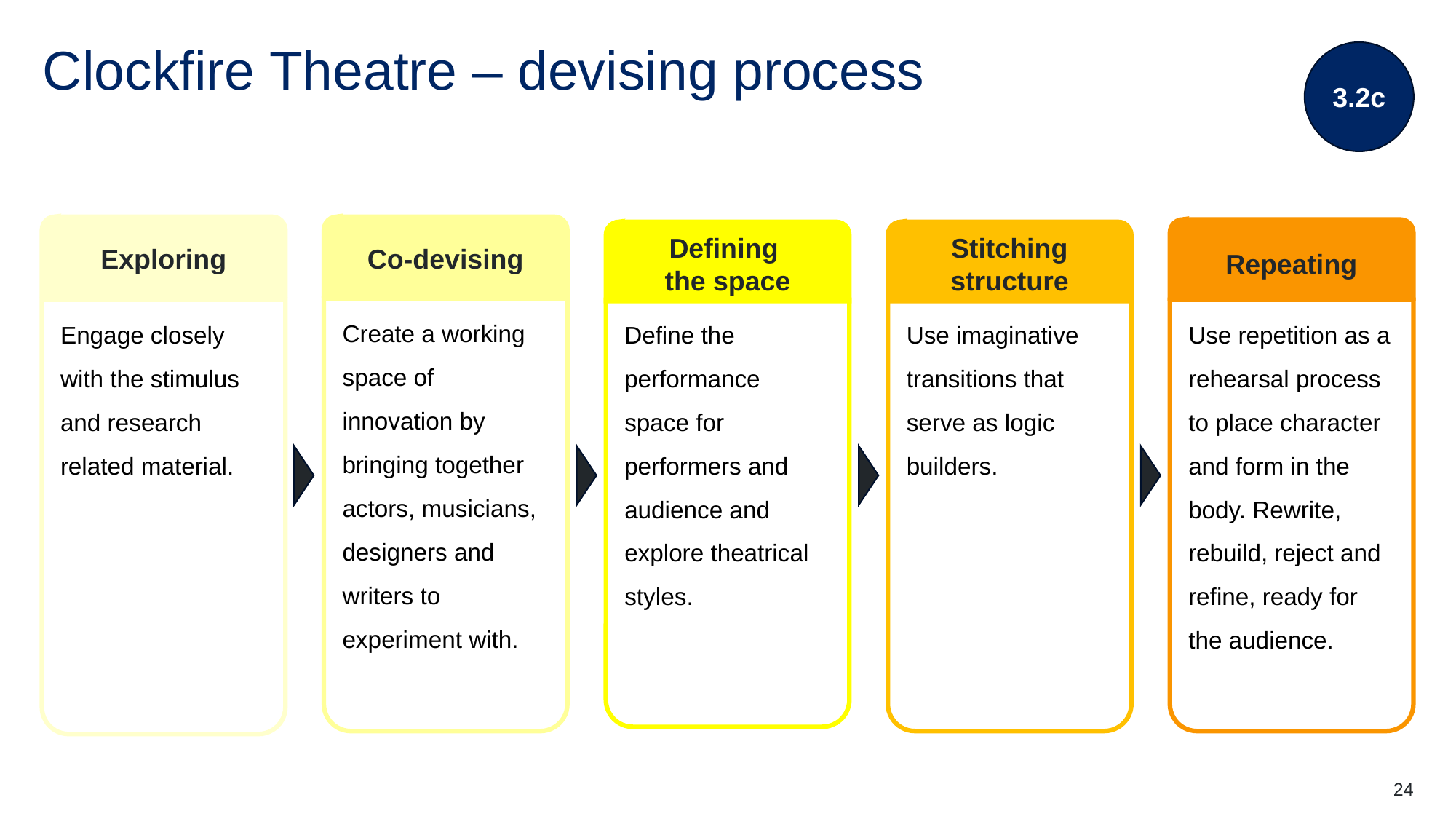

3.2c
# Clockfire Theatre – devising process
Exploring
Engage closely with the stimulus and research related material.
Co-devising
Create a working space of innovation by bringing together actors, musicians, designers and writers to experiment with.
Repeating
Use repetition as a rehearsal process to place character and form in the body. Rewrite, rebuild, reject and refine, ready for the audience.
Defining
the space
Define the performance space for performers and audience and explore theatrical styles.
Stitching structure
Use imaginative transitions that serve as logic builders.

24